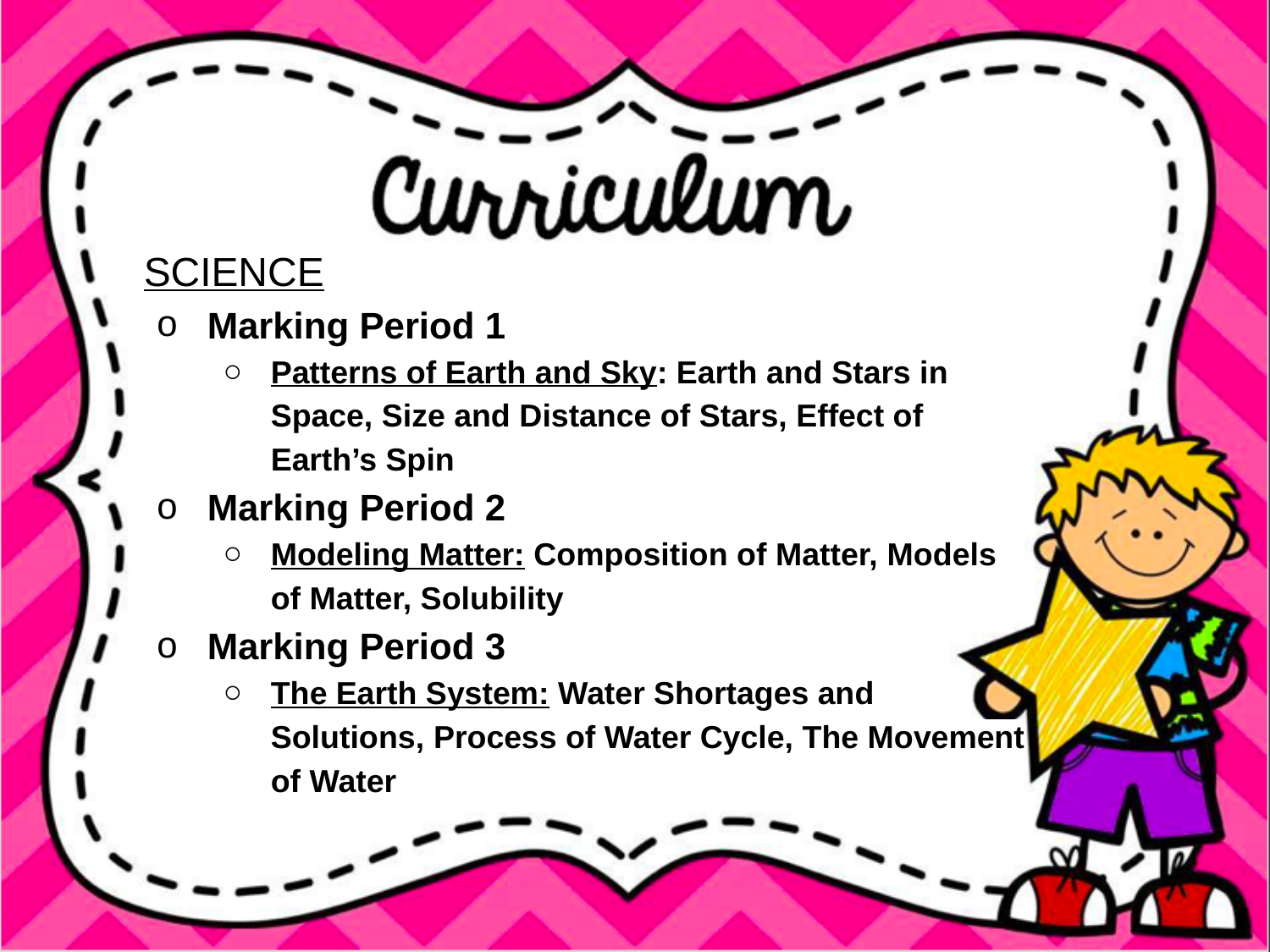

SCIENCE
Marking Period 1
Patterns of Earth and Sky: Earth and Stars in Space, Size and Distance of Stars, Effect of Earth’s Spin
Marking Period 2
Modeling Matter: Composition of Matter, Models of Matter, Solubility
Marking Period 3
The Earth System: Water Shortages and Solutions, Process of Water Cycle, The Movement of Water